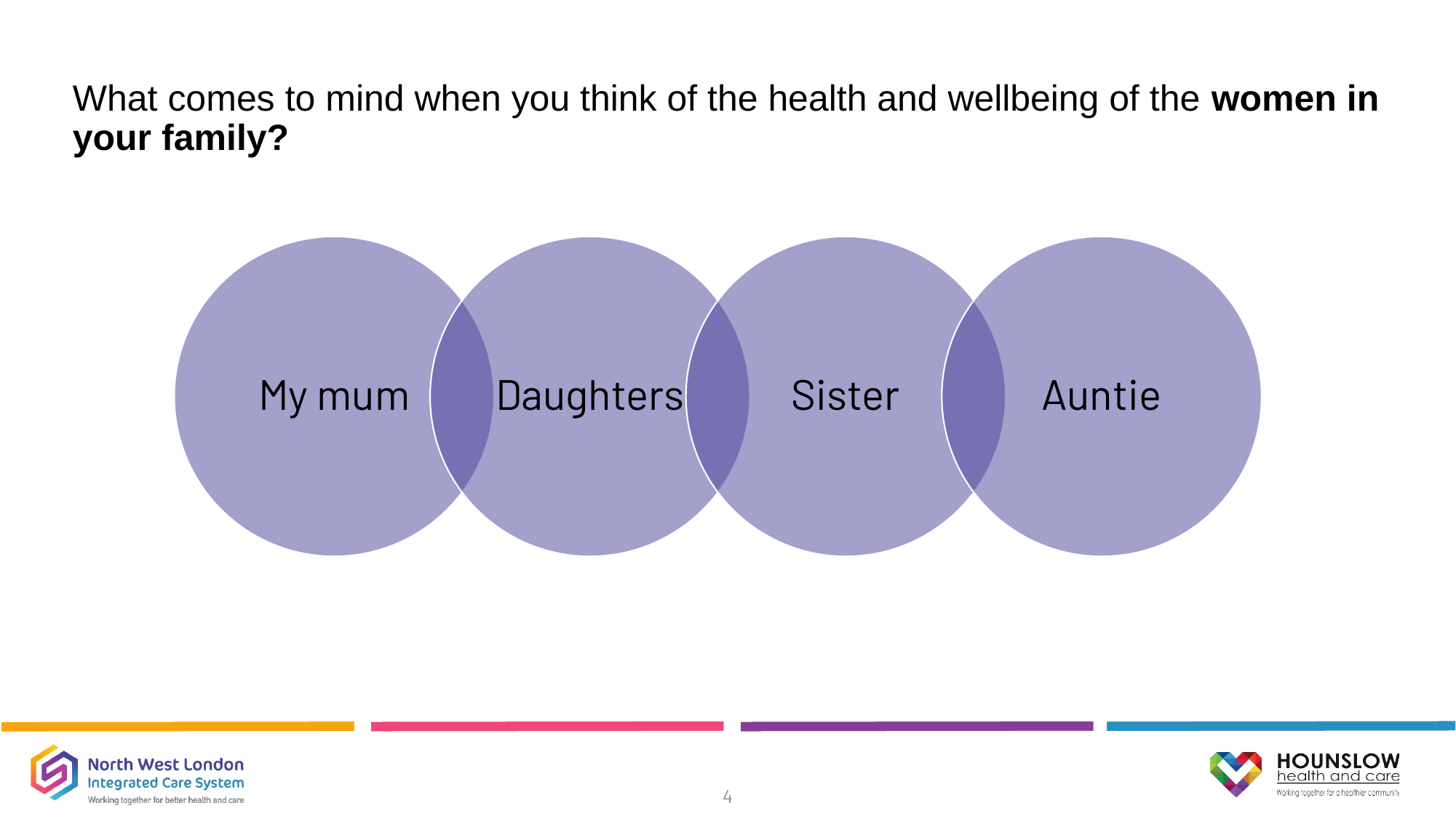

What comes to mind when you think of the health and wellbeing of the women in your family?
My mum
Daughters
Sister
Auntie
4